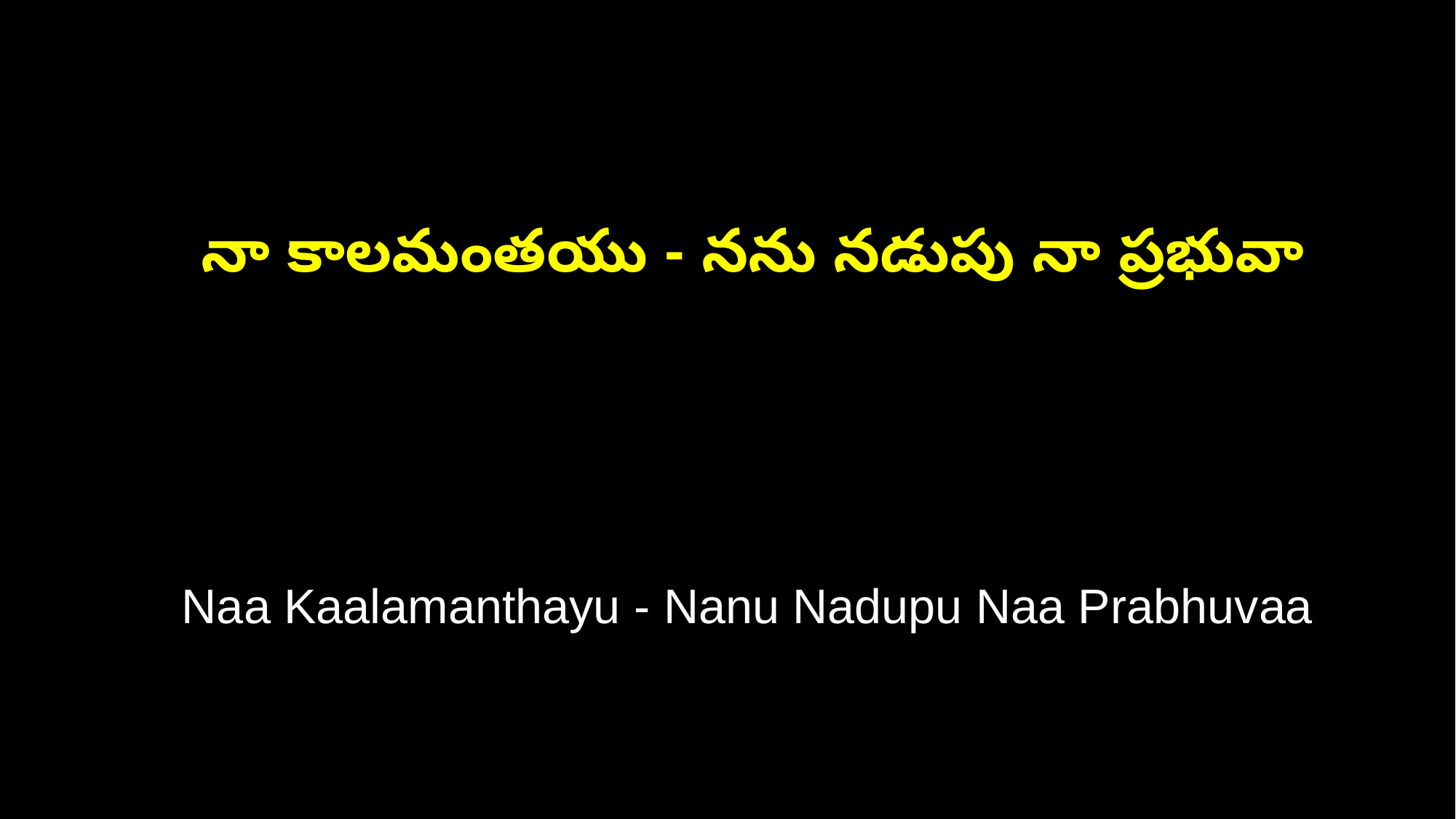

నా కాలమంతయు - నను నడుపు నా ప్రభువా
   Naa Kaalamanthayu - Nanu Nadupu Naa Prabhuvaa